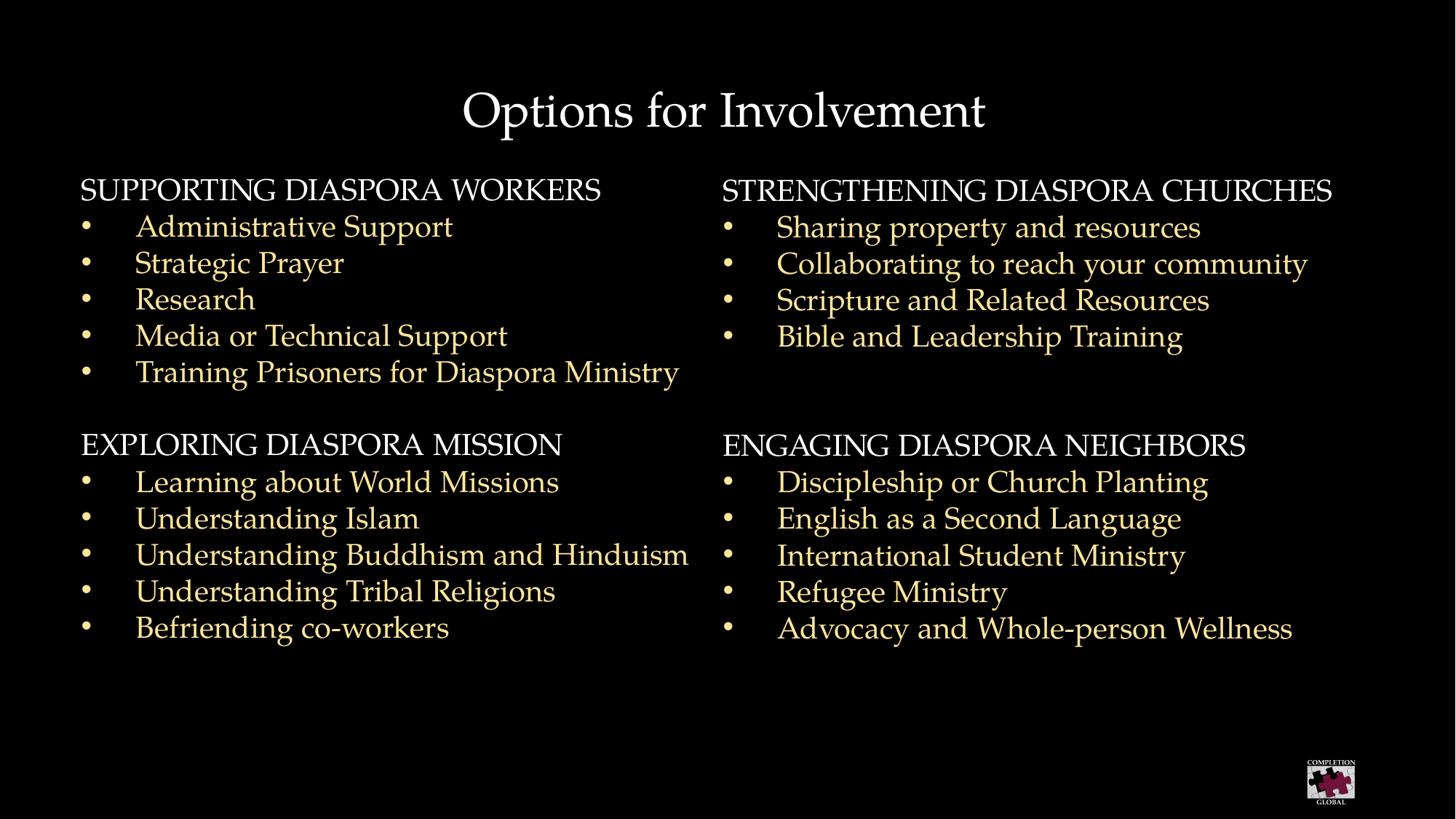

Options for Involvement
SUPPORTING DIASPORA WORKERS
Administrative Support
Strategic Prayer
Research
Media or Technical Support
Training Prisoners for Diaspora Ministry

EXPLORING DIASPORA MISSION
Learning about World Missions
Understanding Islam
Understanding Buddhism and Hinduism
Understanding Tribal Religions
Befriending co-workers

STRENGTHENING DIASPORA CHURCHES
Sharing property and resources
Collaborating to reach your community
Scripture and Related Resources
Bible and Leadership Training

ENGAGING DIASPORA NEIGHBORS
Discipleship or Church Planting
English as a Second Language
International Student Ministry
Refugee Ministry
Advocacy and Whole-person Wellness